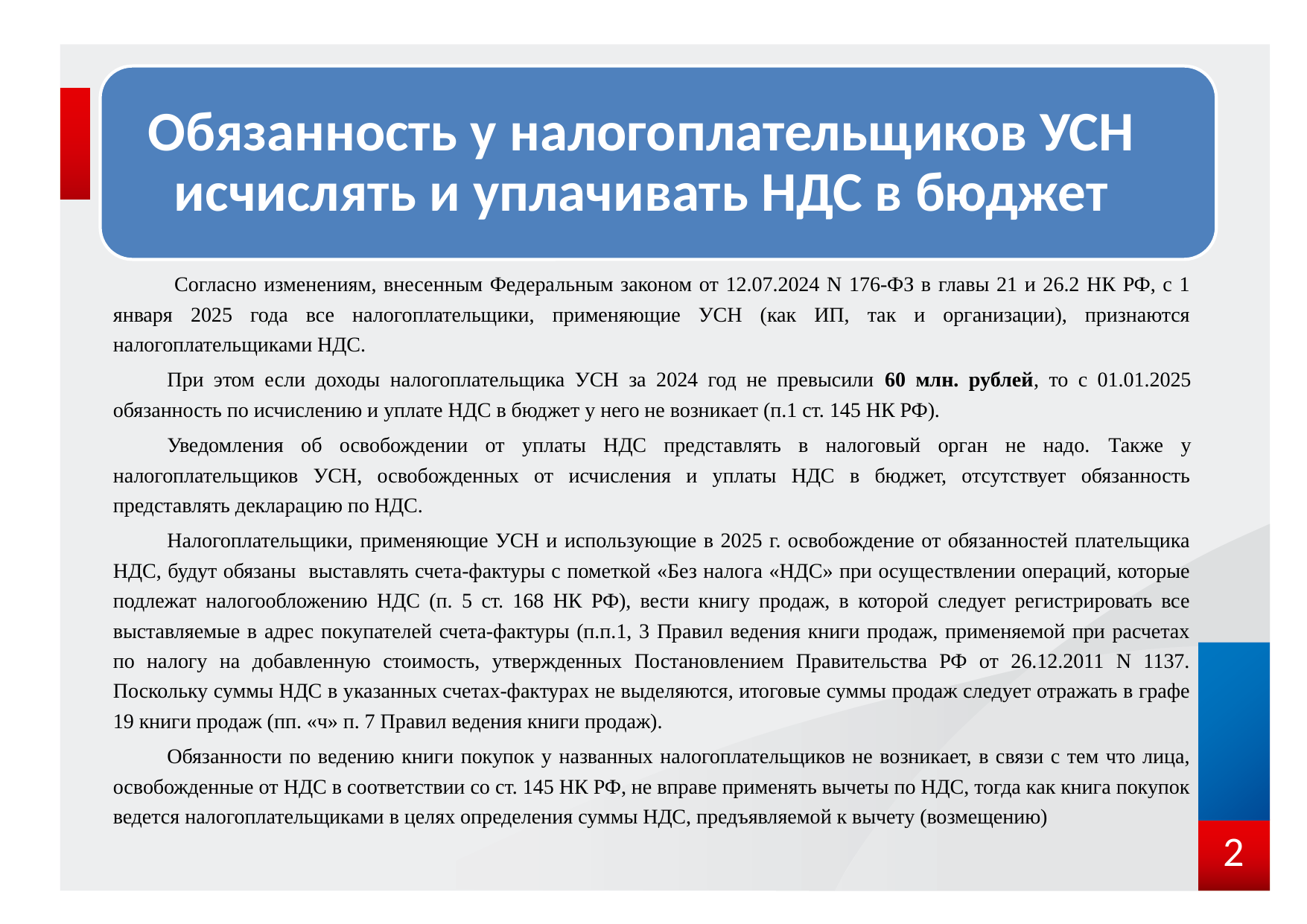

Обязанность у налогоплательщиков УСН исчислять и уплачивать НДС в бюджет
 Согласно изменениям, внесенным Федеральным законом от 12.07.2024 N 176-ФЗ в главы 21 и 26.2 НК РФ, с 1 января 2025 года все налогоплательщики, применяющие УСН (как ИП, так и организации), признаются налогоплательщиками НДС.
При этом если доходы налогоплательщика УСН за 2024 год не превысили 60 млн. рублей, то с 01.01.2025 обязанность по исчислению и уплате НДС в бюджет у него не возникает (п.1 ст. 145 НК РФ).
Уведомления об освобождении от уплаты НДС представлять в налоговый орган не надо. Также у налогоплательщиков УСН, освобожденных от исчисления и уплаты НДС в бюджет, отсутствует обязанность представлять декларацию по НДС.
Налогоплательщики, применяющие УСН и использующие в 2025 г. освобождение от обязанностей плательщика НДС, будут обязаны  выставлять счета-фактуры с пометкой «Без налога «НДС» при осуществлении операций, которые подлежат налогообложению НДС (п. 5 ст. 168 НК РФ), вести книгу продаж, в которой следует регистрировать все выставляемые в адрес покупателей счета-фактуры (п.п.1, 3 Правил ведения книги продаж, применяемой при расчетах по налогу на добавленную стоимость, утвержденных Постановлением Правительства РФ от 26.12.2011 N 1137. Поскольку суммы НДС в указанных счетах-фактурах не выделяются, итоговые суммы продаж следует отражать в графе 19 книги продаж (пп. «ч» п. 7 Правил ведения книги продаж).
Обязанности по ведению книги покупок у названных налогоплательщиков не возникает, в связи с тем что лица, освобожденные от НДС в соответствии со ст. 145 НК РФ, не вправе применять вычеты по НДС, тогда как книга покупок ведется налогоплательщиками в целях определения суммы НДС, предъявляемой к вычету (возмещению)

2